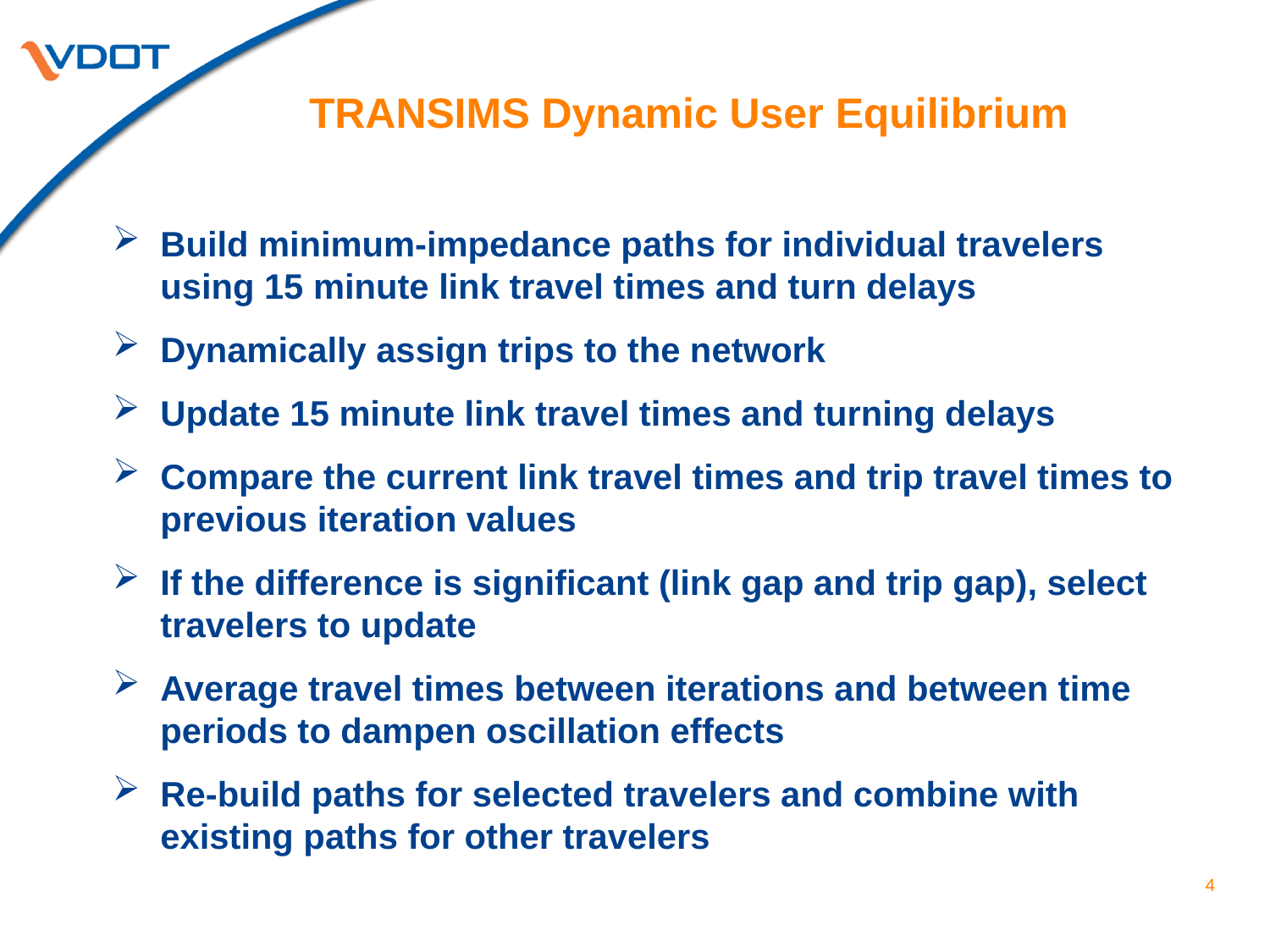

# TRANSIMS Dynamic User Equilibrium
Build minimum-impedance paths for individual travelers using 15 minute link travel times and turn delays
Dynamically assign trips to the network
Update 15 minute link travel times and turning delays
Compare the current link travel times and trip travel times to previous iteration values
If the difference is significant (link gap and trip gap), select travelers to update
Average travel times between iterations and between time periods to dampen oscillation effects
Re-build paths for selected travelers and combine with existing paths for other travelers

4